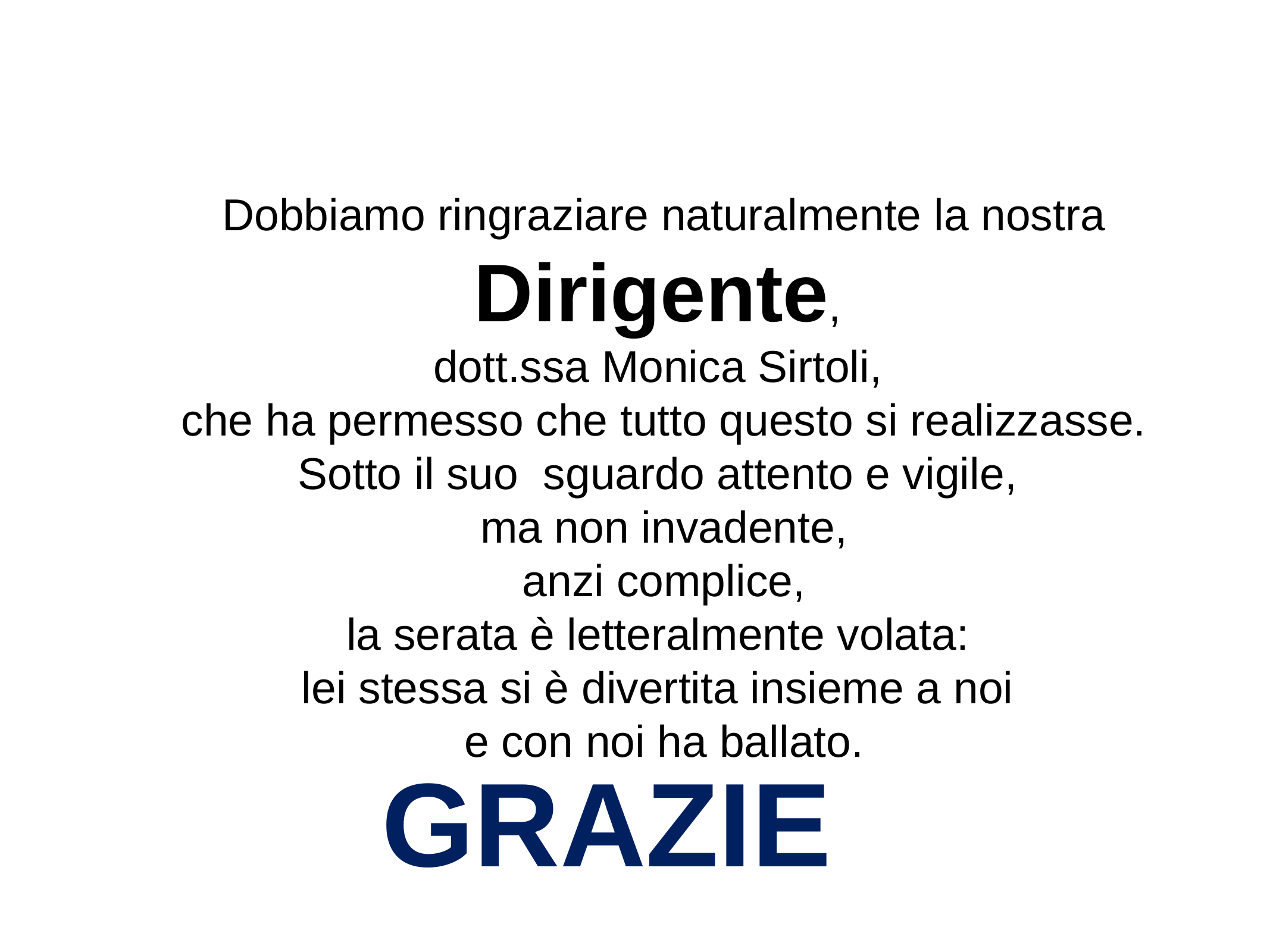

Dobbiamo ringraziare naturalmente la nostra Dirigente,
dott.ssa Monica Sirtoli,
che ha permesso che tutto questo si realizzasse.
Sotto il suo  sguardo attento e vigile,
ma non invadente,
 anzi complice,
la serata è letteralmente volata:
lei stessa si è divertita insieme a noi
e con noi ha ballato.
GRAZIE